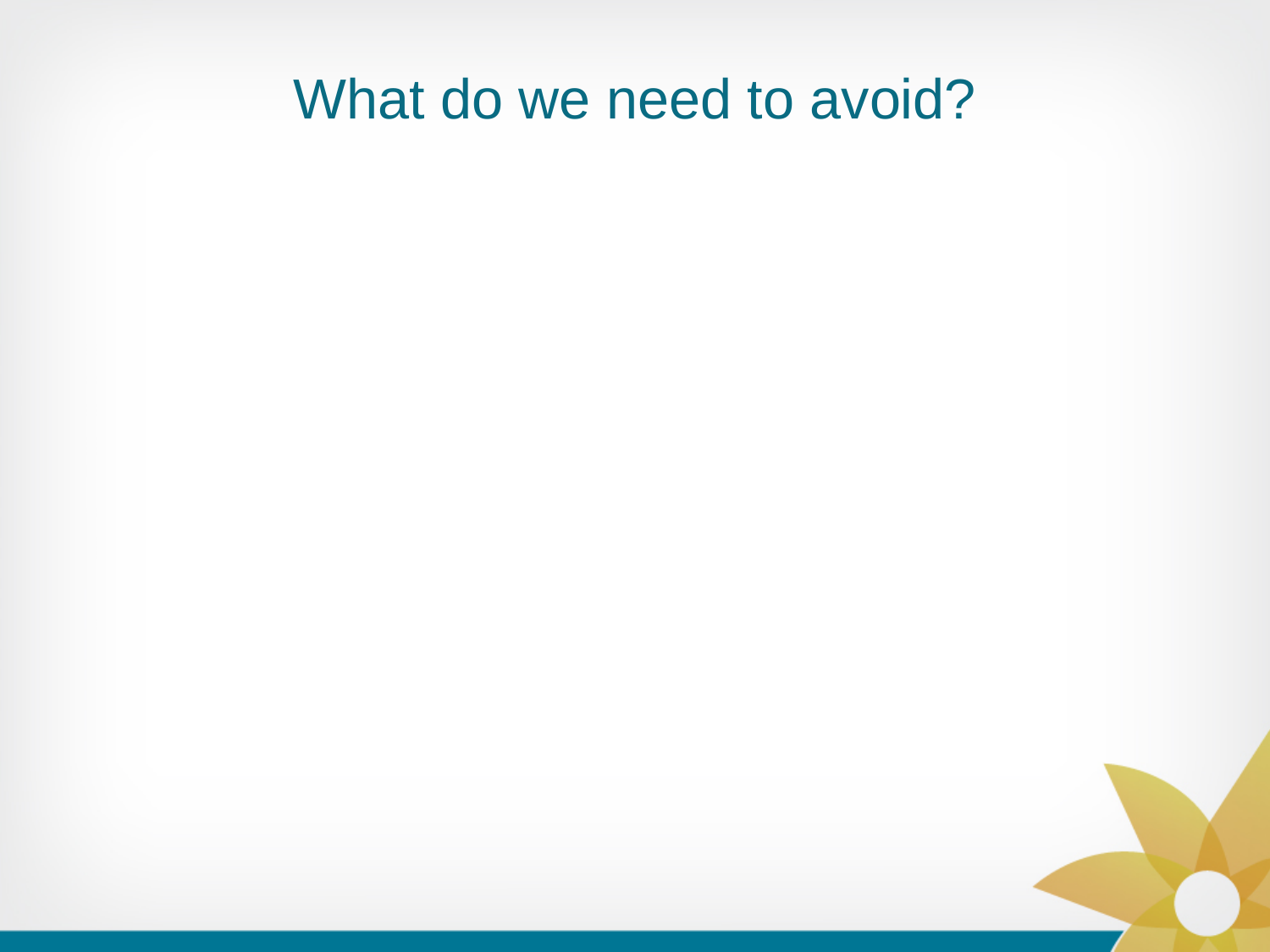

# What do we need to avoid?